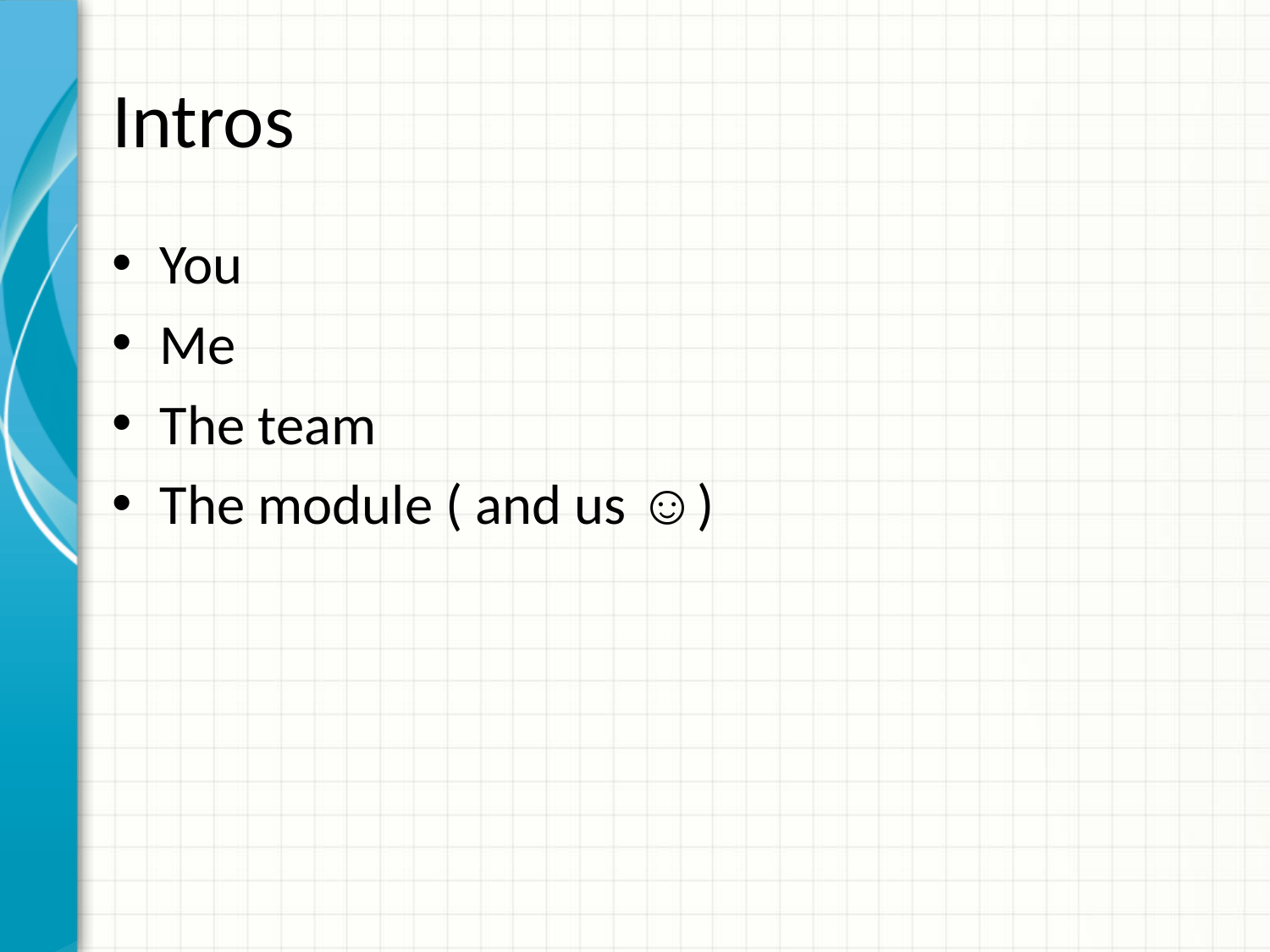

# Intros
You
Me
The team
The module ( and us ☺)